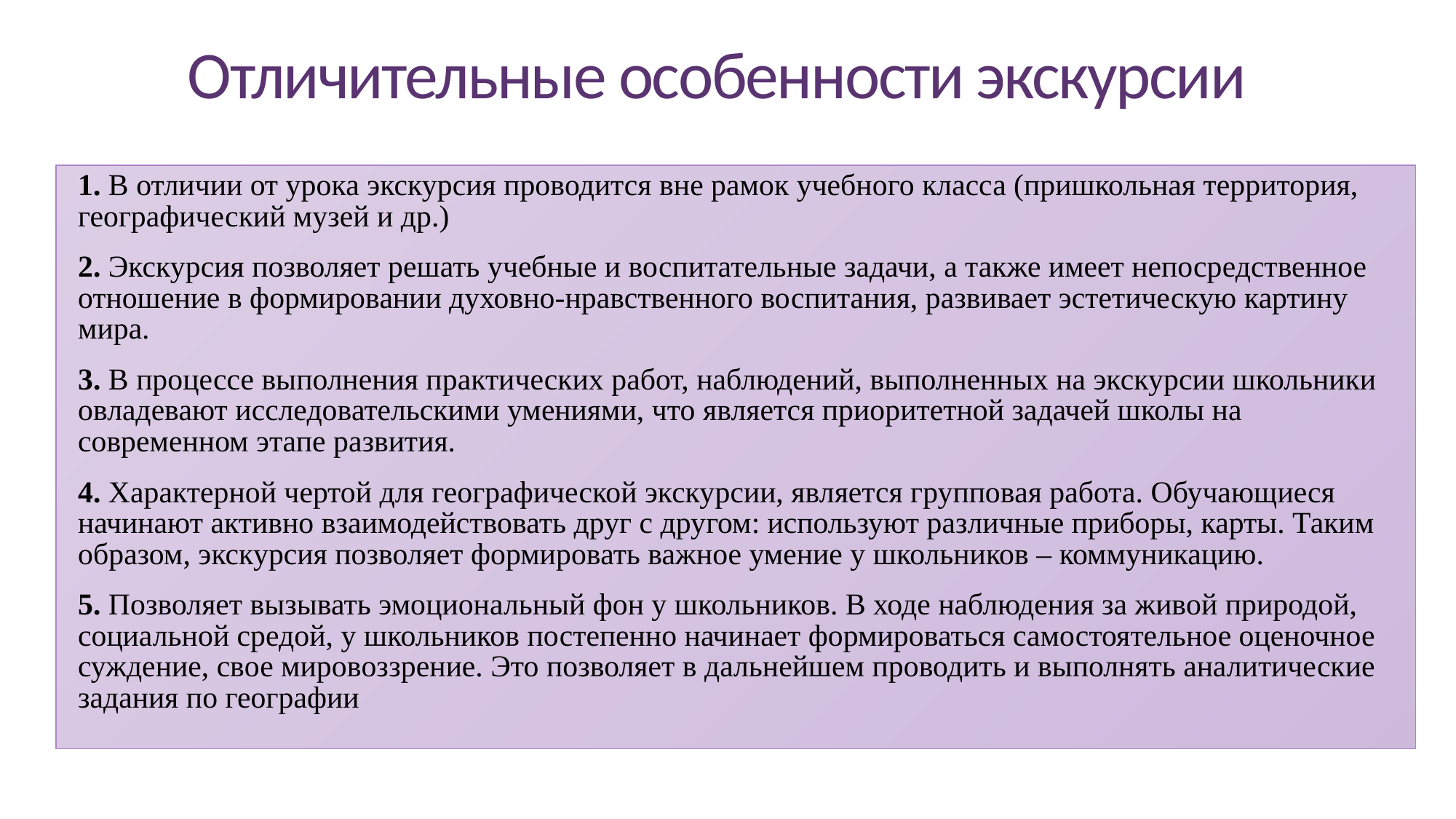

# Отличительные особенности экскурсии
1. В отличии от урока экскурсия проводится вне рамок учебного класса (пришкольная территория, географический музей и др.)
2. Экскурсия позволяет решать учебные и воспитательные задачи, а также имеет непосредственное отношение в формировании духовно-нравственного воспитания, развивает эстетическую картину мира.
3. В процессе выполнения практических работ, наблюдений, выполненных на экскурсии школьники овладевают исследовательскими умениями, что является приоритетной задачей школы на современном этапе развития.
4. Характерной чертой для географической экскурсии, является групповая работа. Обучающиеся начинают активно взаимодействовать друг с другом: используют различные приборы, карты. Таким образом, экскурсия позволяет формировать важное умение у школьников – коммуникацию.
5. Позволяет вызывать эмоциональный фон у школьников. В ходе наблюдения за живой природой, социальной средой, у школьников постепенно начинает формироваться самостоятельное оценочное суждение, свое мировоззрение. Это позволяет в дальнейшем проводить и выполнять аналитические задания по географии